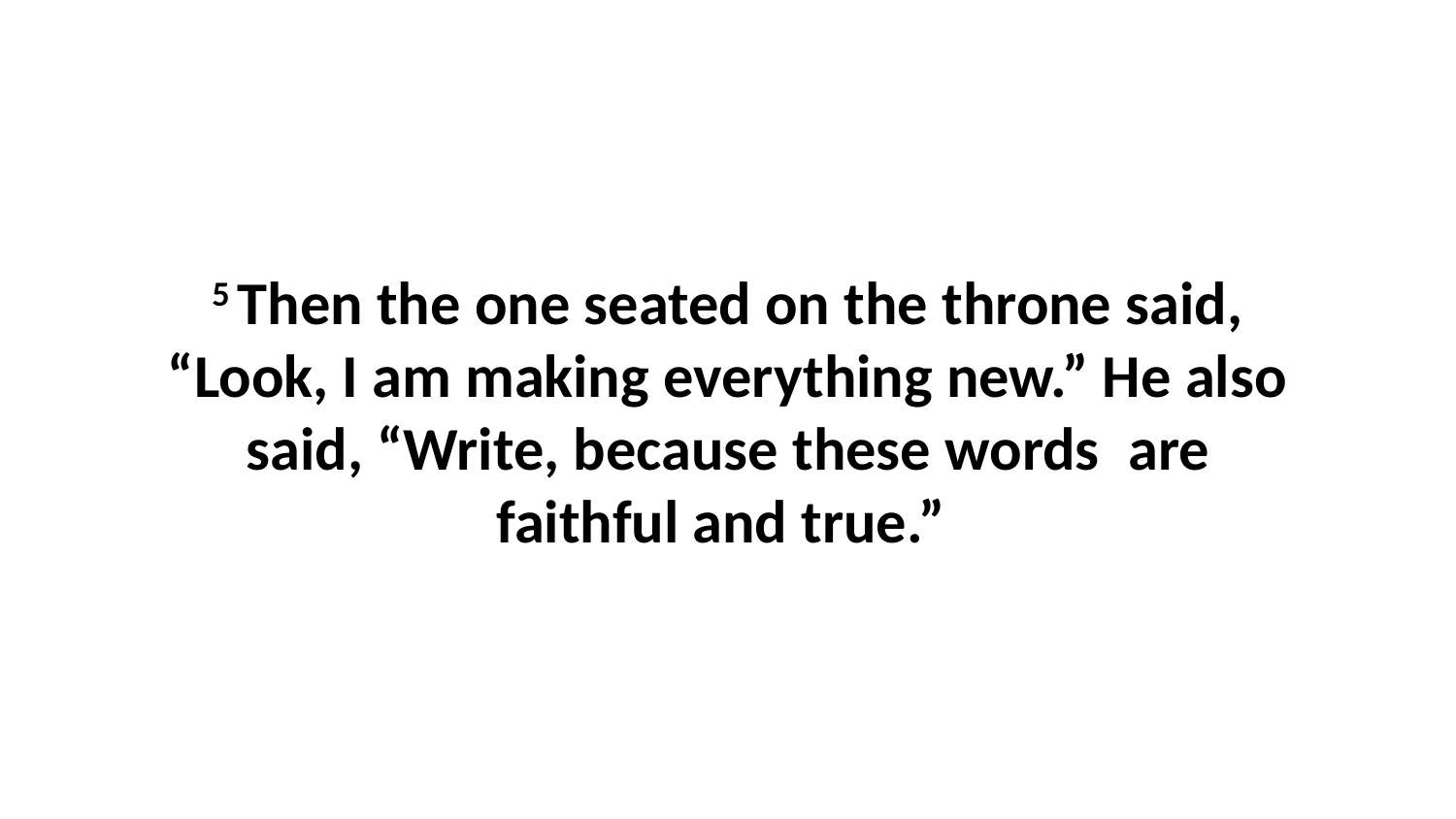

5 Then the one seated on the throne said, “Look, I am making everything new.” He also said, “Write, because these words  are faithful and true.”